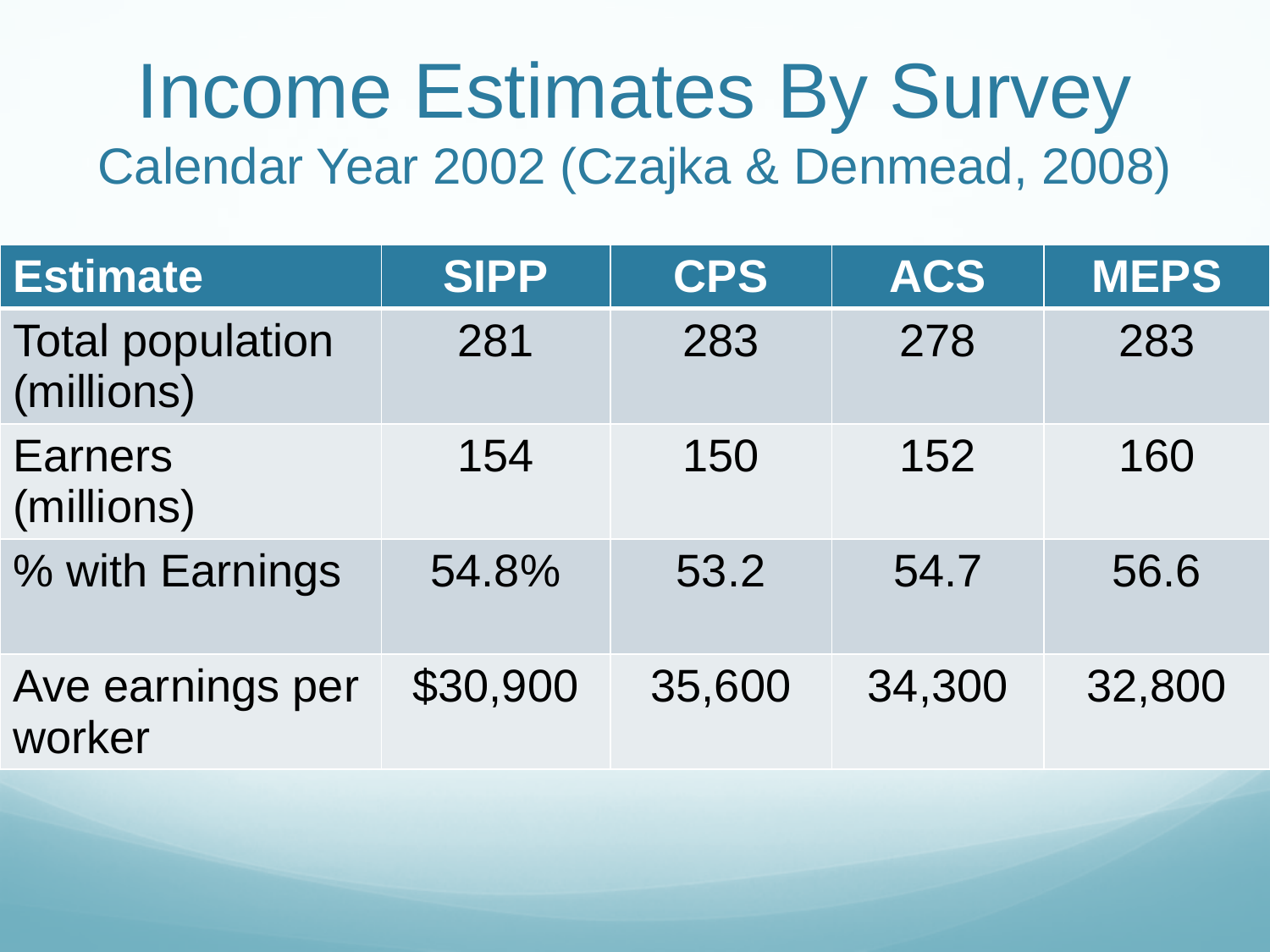

# Income Estimates By Survey Calendar Year 2002 (Czajka & Denmead, 2008)
| Estimate | SIPP | CPS | ACS | MEPS |
| --- | --- | --- | --- | --- |
| Total population (millions) | 281 | 283 | 278 | 283 |
| Earners (millions) | 154 | 150 | 152 | 160 |
| % with Earnings | 54.8% | 53.2 | 54.7 | 56.6 |
| Ave earnings per worker | $30,900 | 35,600 | 34,300 | 32,800 |